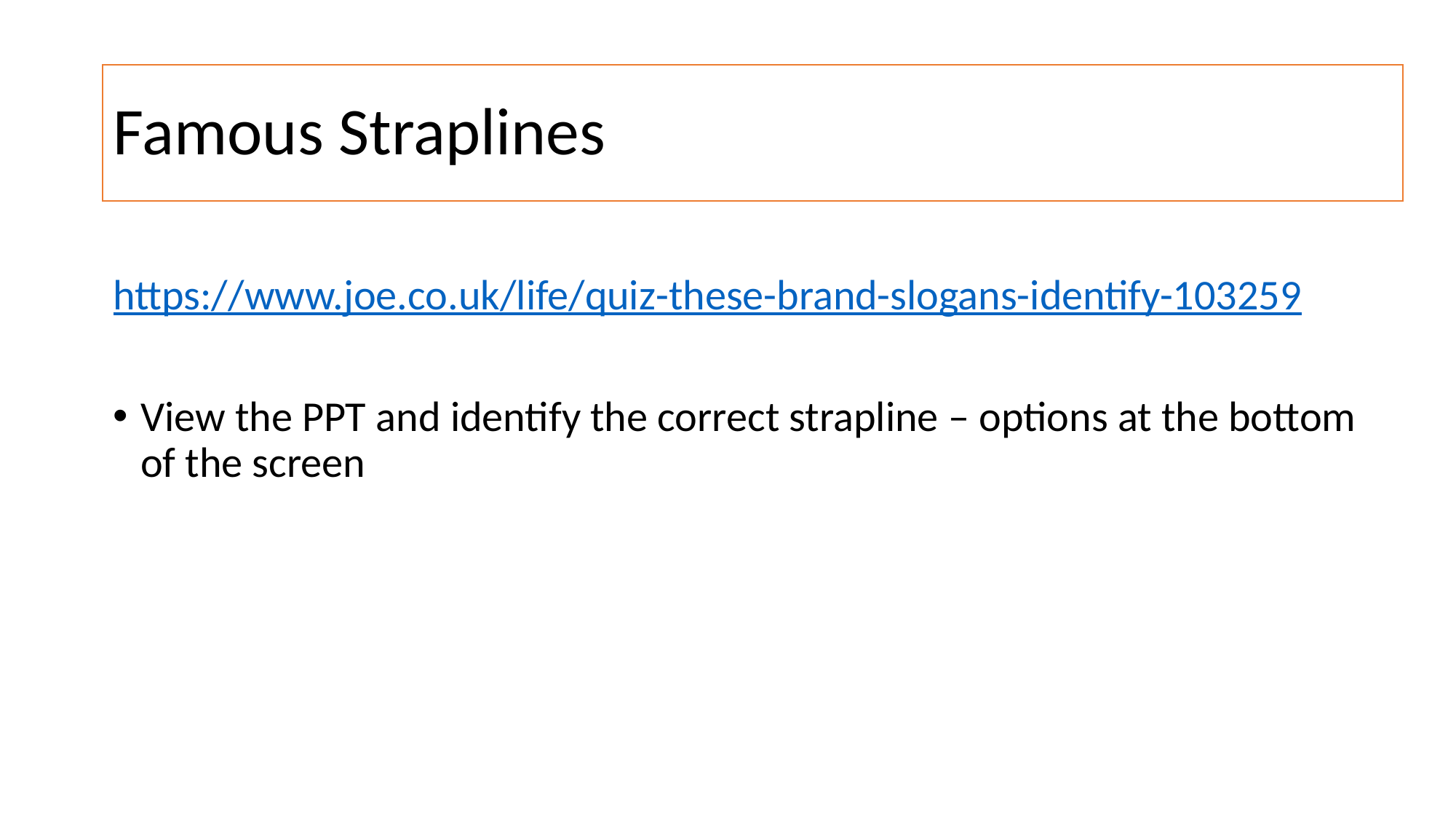

# Famous Straplines

https://www.joe.co.uk/life/quiz-these-brand-slogans-identify-103259

View the PPT and identify the correct strapline – options at the bottom of the screen